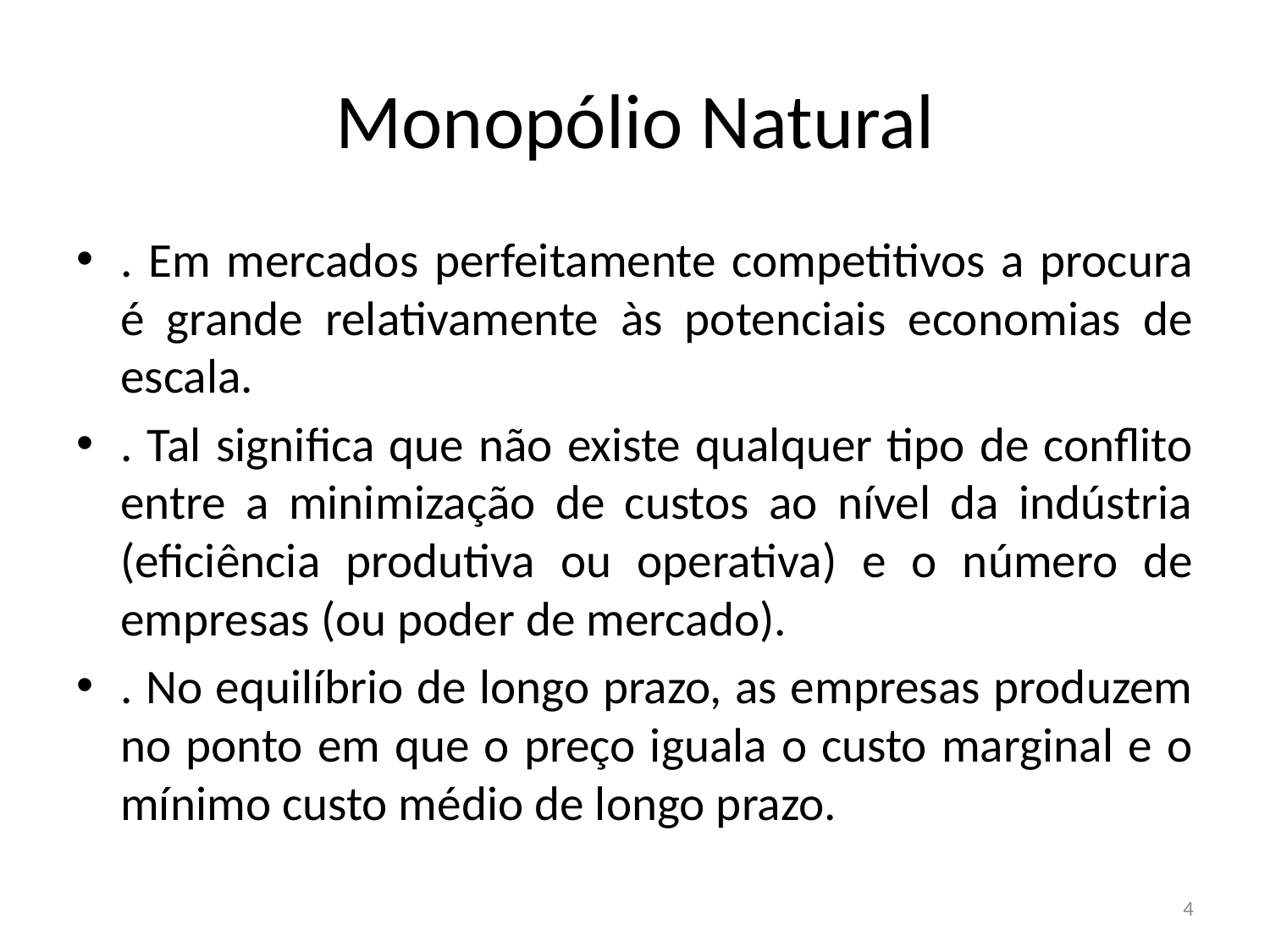

# Monopólio Natural
. Em mercados perfeitamente competitivos a procura é grande relativamente às potenciais economias de escala.
. Tal significa que não existe qualquer tipo de conflito entre a minimização de custos ao nível da indústria (eficiência produtiva ou operativa) e o número de empresas (ou poder de mercado).
. No equilíbrio de longo prazo, as empresas produzem no ponto em que o preço iguala o custo marginal e o mínimo custo médio de longo prazo.
4